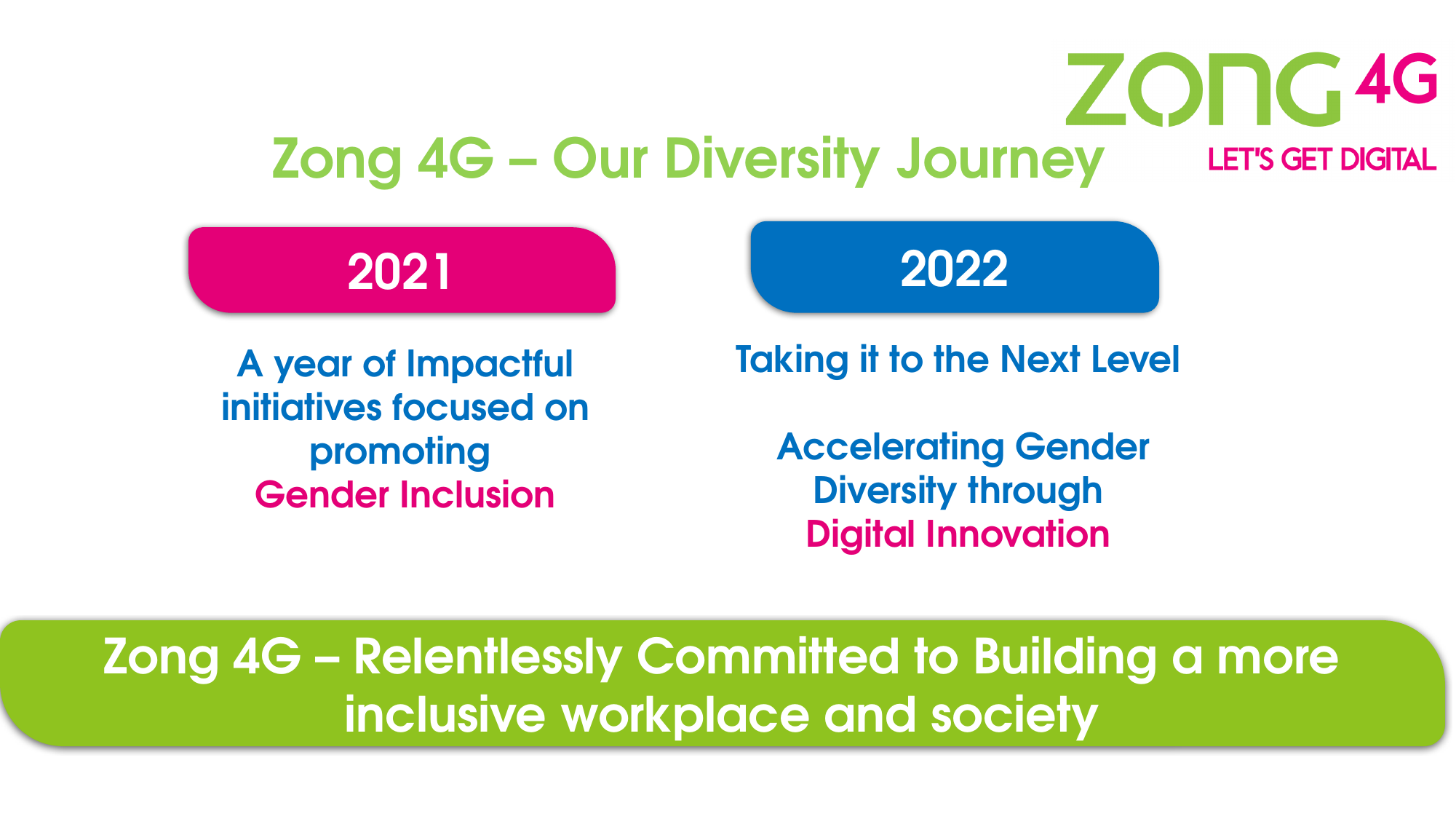

Zong 4G – Our Diversity Journey

Taking it to the Next Level

Accelerating Gender Diversity through
Digital Innovation
2022
2021
A year of Impactful initiatives focused on promoting
Gender Inclusion
Zong 4G – Relentlessly Committed to Building a more inclusive workplace and society